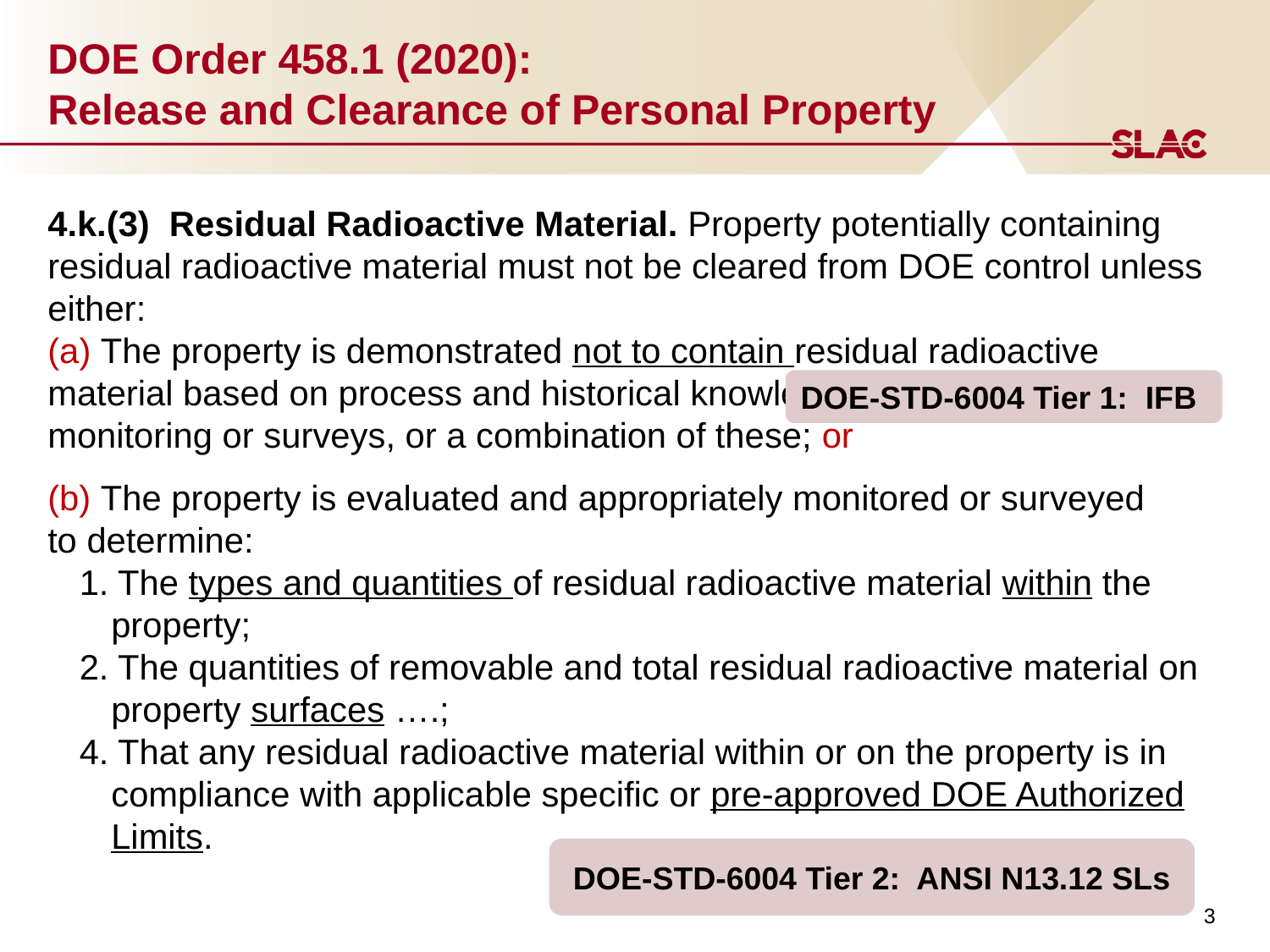

# DOE Order 458.1 (2020): Release and Clearance of Personal Property
4.k.(3)  Residual Radioactive Material. Property potentially containing residual radioactive material must not be cleared from DOE control unless either:
(a) The property is demonstrated not to contain residual radioactive
material based on process and historical knowledge, radiological
monitoring or surveys, or a combination of these; or
DOE-STD-6004 Tier 1:  IFB
(b) The property is evaluated and appropriately monitored or surveyed
to determine:
1. The types and quantities of residual radioactive material within the property;
2. The quantities of removable and total residual radioactive material on property surfaces ….;
4. That any residual radioactive material within or on the property is in compliance with applicable specific or pre-approved DOE Authorized Limits.
DOE-STD-6004 Tier 2:  ANSI N13.12 SLs
3